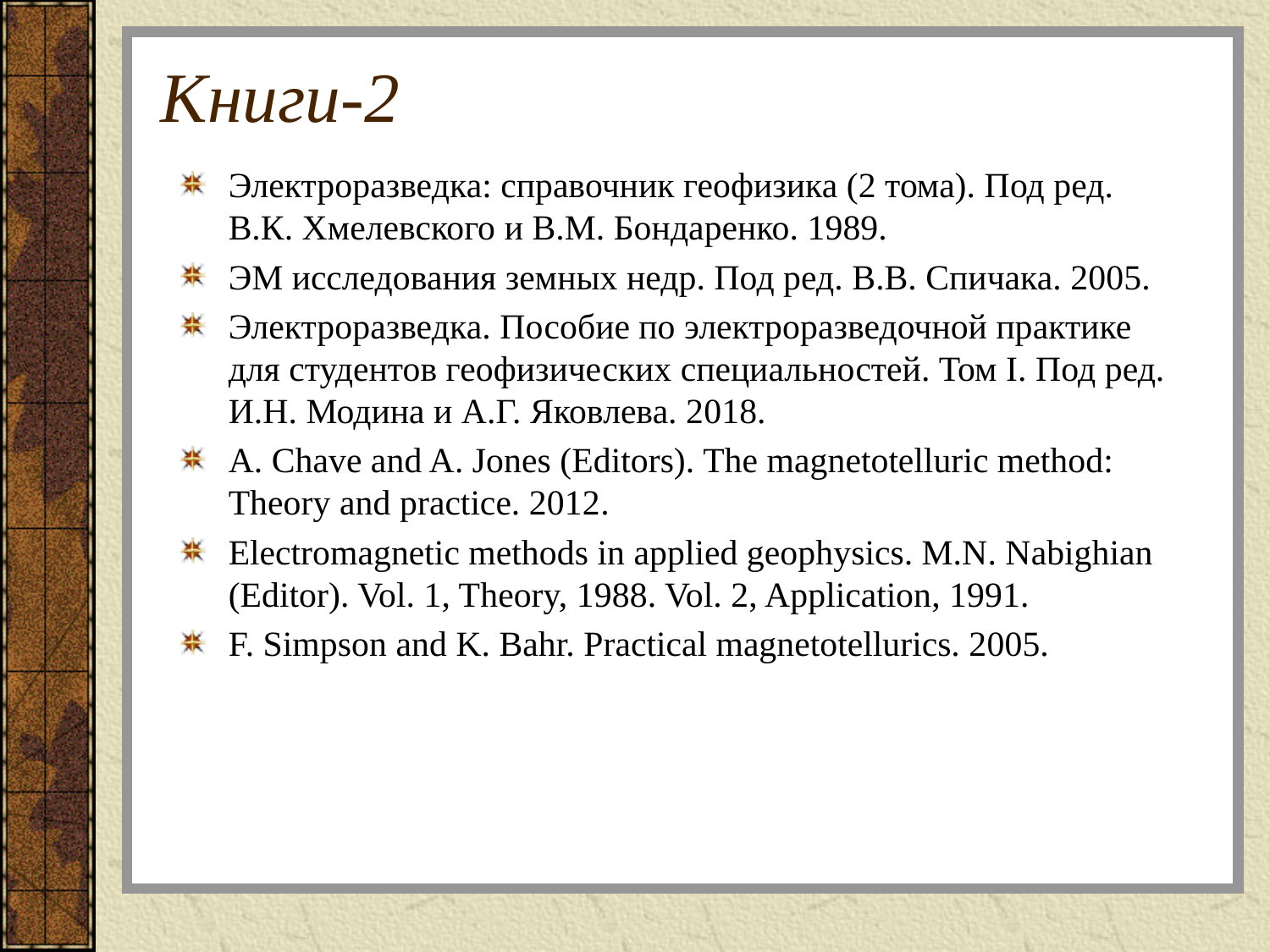

# Книги-2
Электроразведка: справочник геофизика (2 тома). Под ред. В.К. Хмелевского и В.М. Бондаренко. 1989.
ЭМ исследования земных недр. Под ред. В.В. Спичака. 2005.
Электроразведка. Пособие по электроразведочной практике для студентов геофизических специальностей. Том I. Под ред. И.Н. Модина и А.Г. Яковлева. 2018.
A. Chave and A. Jones (Editors). The magnetotelluric method: Theory and practice. 2012.
Electromagnetic methods in applied geophysics. M.N. Nabighian (Editor). Vol. 1, Theory, 1988. Vol. 2, Application, 1991.
F. Simpson and K. Bahr. Practical magnetotellurics. 2005.